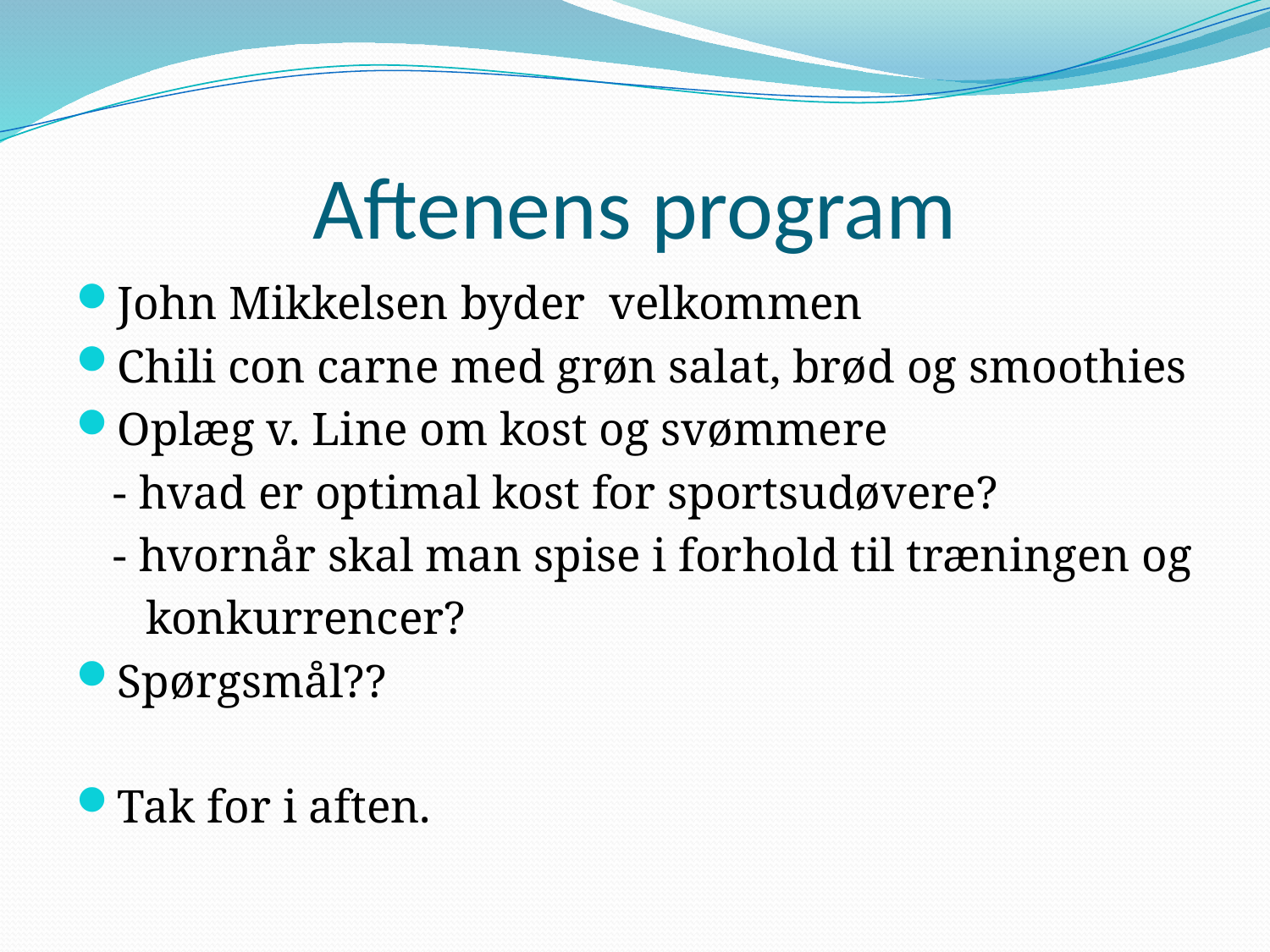

# Aftenens program
John Mikkelsen byder  velkommen
Chili con carne med grøn salat, brød og smoothies
Oplæg v. Line om kost og svømmere
	- hvad er optimal kost for sportsudøvere?
	- hvornår skal man spise i forhold til træningen og
      konkurrencer?
Spørgsmål??

Tak for i aften.